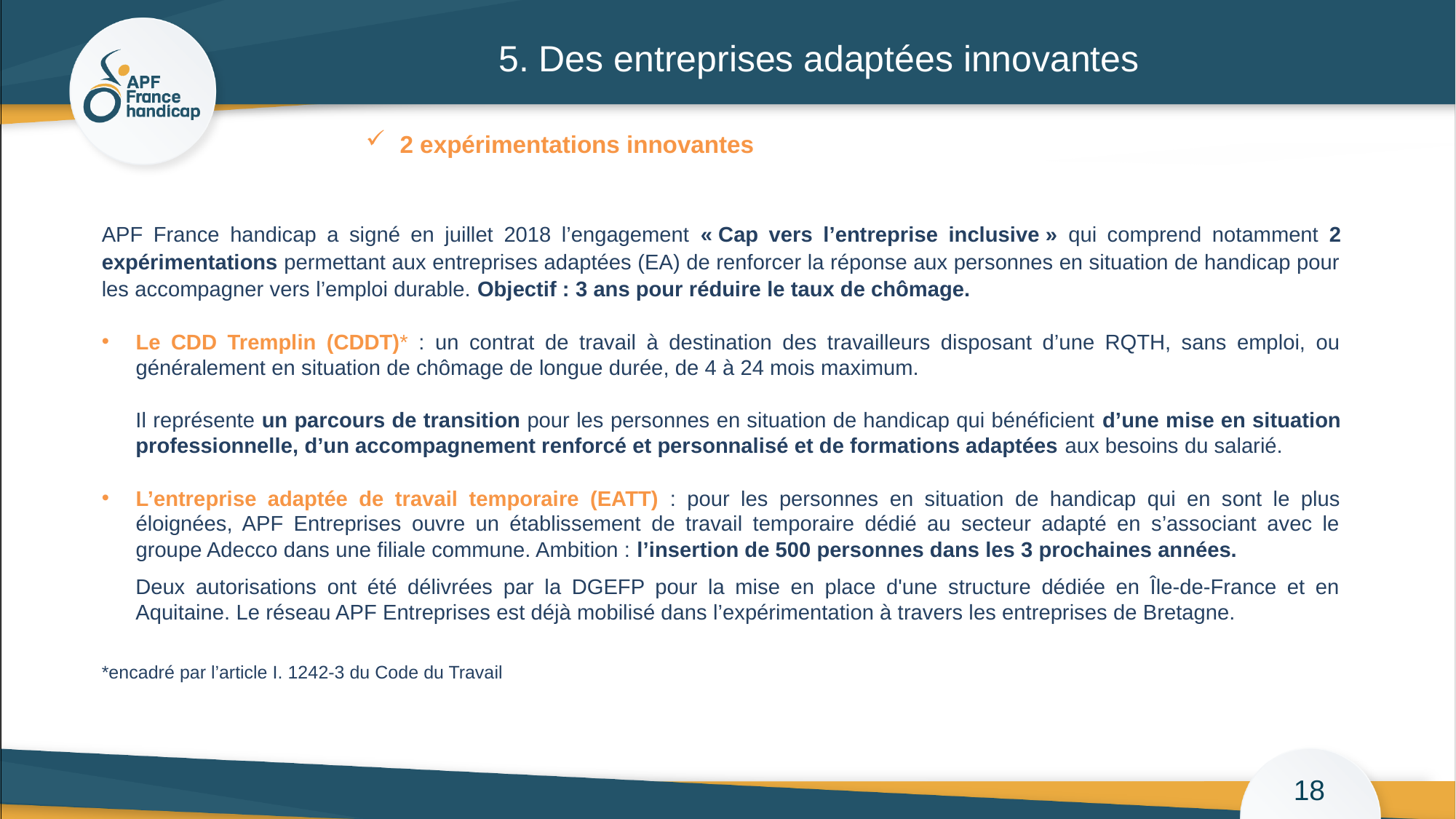

# 5. Des entreprises adaptées innovantes
2 expérimentations innovantes
APF France handicap a signé en juillet 2018 l’engagement « Cap vers l’entreprise inclusive » qui comprend notamment 2 expérimentations permettant aux entreprises adaptées (EA) de renforcer la réponse aux personnes en situation de handicap pour les accompagner vers l’emploi durable. Objectif : 3 ans pour réduire le taux de chômage.
Le CDD Tremplin (CDDT)* : un contrat de travail à destination des travailleurs disposant d’une RQTH, sans emploi, ou généralement en situation de chômage de longue durée, de 4 à 24 mois maximum.
Il représente un parcours de transition pour les personnes en situation de handicap qui bénéficient d’une mise en situation professionnelle, d’un accompagnement renforcé et personnalisé et de formations adaptées aux besoins du salarié.
L’entreprise adaptée de travail temporaire (EATT) : pour les personnes en situation de handicap qui en sont le plus éloignées, APF Entreprises ouvre un établissement de travail temporaire dédié au secteur adapté en s’associant avec le groupe Adecco dans une filiale commune. Ambition : l’insertion de 500 personnes dans les 3 prochaines années.
Deux autorisations ont été délivrées par la DGEFP pour la mise en place d'une structure dédiée en Île-de-France et en Aquitaine. Le réseau APF Entreprises est déjà mobilisé dans l’expérimentation à travers les entreprises de Bretagne.

*encadré par l’article I. 1242-3 du Code du Travail

18